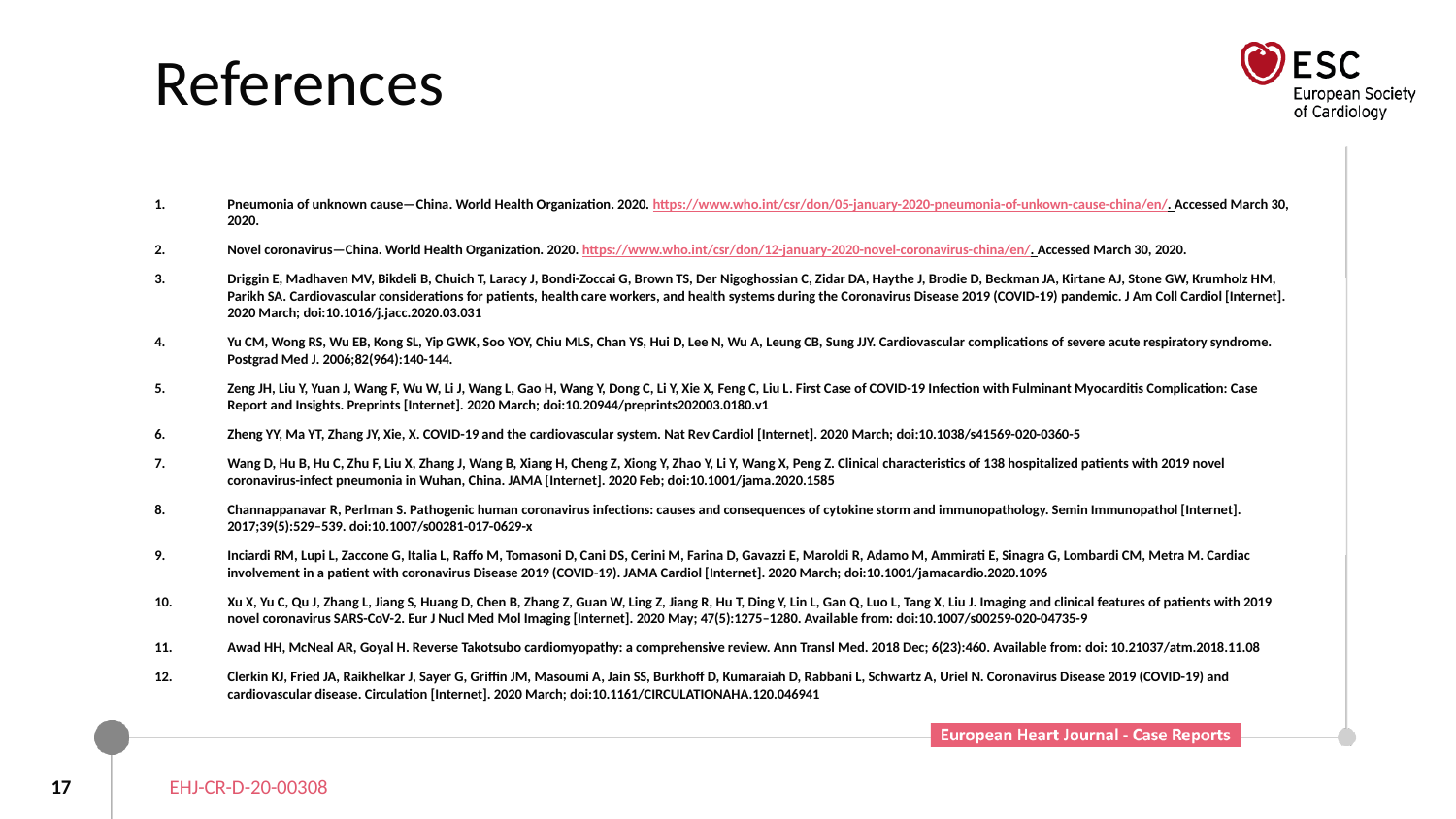

# References
Pneumonia of unknown cause—China. World Health Organization. 2020. https://www.who.int/csr/don/05-january-2020-pneumonia-of-unkown-cause-china/en/. Accessed March 30, 2020.
Novel coronavirus—China. World Health Organization. 2020. https://www.who.int/csr/don/12-january-2020-novel-coronavirus-china/en/. Accessed March 30, 2020.
Driggin E, Madhaven MV, Bikdeli B, Chuich T, Laracy J, Bondi-Zoccai G, Brown TS, Der Nigoghossian C, Zidar DA, Haythe J, Brodie D, Beckman JA, Kirtane AJ, Stone GW, Krumholz HM, Parikh SA. Cardiovascular considerations for patients, health care workers, and health systems during the Coronavirus Disease 2019 (COVID-19) pandemic. J Am Coll Cardiol [Internet].  2020 March; doi:10.1016/j.jacc.2020.03.031
Yu CM, Wong RS, Wu EB, Kong SL, Yip GWK, Soo YOY, Chiu MLS, Chan YS, Hui D, Lee N, Wu A, Leung CB, Sung JJY. Cardiovascular complications of severe acute respiratory syndrome. Postgrad Med J. 2006;82(964):140-144.
Zeng JH, Liu Y, Yuan J, Wang F, Wu W, Li J, Wang L, Gao H, Wang Y, Dong C, Li Y, Xie X, Feng C, Liu L. First Case of COVID-19 Infection with Fulminant Myocarditis Complication: Case Report and Insights. Preprints [Internet]. 2020 March; doi:10.20944/preprints202003.0180.v1
Zheng YY, Ma YT, Zhang JY, Xie, X. COVID-19 and the cardiovascular system. Nat Rev Cardiol [Internet]. 2020 March; doi:10.1038/s41569-020-0360-5
Wang D, Hu B, Hu C, Zhu F, Liu X, Zhang J, Wang B, Xiang H, Cheng Z, Xiong Y, Zhao Y, Li Y, Wang X, Peng Z. Clinical characteristics of 138 hospitalized patients with 2019 novel coronavirus-infect pneumonia in Wuhan, China. JAMA [Internet]. 2020 Feb; doi:10.1001/jama.2020.1585
Channappanavar R, Perlman S. Pathogenic human coronavirus infections: causes and consequences of cytokine storm and immunopathology. Semin Immunopathol [Internet]. 2017;39(5):529–539. doi:10.1007/s00281-017-0629-x
Inciardi RM, Lupi L, Zaccone G, Italia L, Raffo M, Tomasoni D, Cani DS, Cerini M, Farina D, Gavazzi E, Maroldi R, Adamo M, Ammirati E, Sinagra G, Lombardi CM, Metra M. Cardiac involvement in a patient with coronavirus Disease 2019 (COVID-19). JAMA Cardiol [Internet]. 2020 March; doi:10.1001/jamacardio.2020.1096
Xu X, Yu C, Qu J, Zhang L, Jiang S, Huang D, Chen B, Zhang Z, Guan W, Ling Z, Jiang R, Hu T, Ding Y, Lin L, Gan Q, Luo L, Tang X, Liu J. Imaging and clinical features of patients with 2019 novel coronavirus SARS-CoV-2. Eur J Nucl Med Mol Imaging [Internet]. 2020 May; 47(5):1275–1280. Available from: doi:10.1007/s00259-020-04735-9
Awad HH, McNeal AR, Goyal H. Reverse Takotsubo cardiomyopathy: a comprehensive review. Ann Transl Med. 2018 Dec; 6(23):460. Available from: doi: 10.21037/atm.2018.11.08
Clerkin KJ, Fried JA, Raikhelkar J, Sayer G, Griffin JM, Masoumi A, Jain SS, Burkhoff D, Kumaraiah D, Rabbani L, Schwartz A, Uriel N. Coronavirus Disease 2019 (COVID-19) and cardiovascular disease. Circulation [Internet]. 2020 March; doi:10.1161/CIRCULATIONAHA.120.046941
17
EHJ-CR-D-20-00308